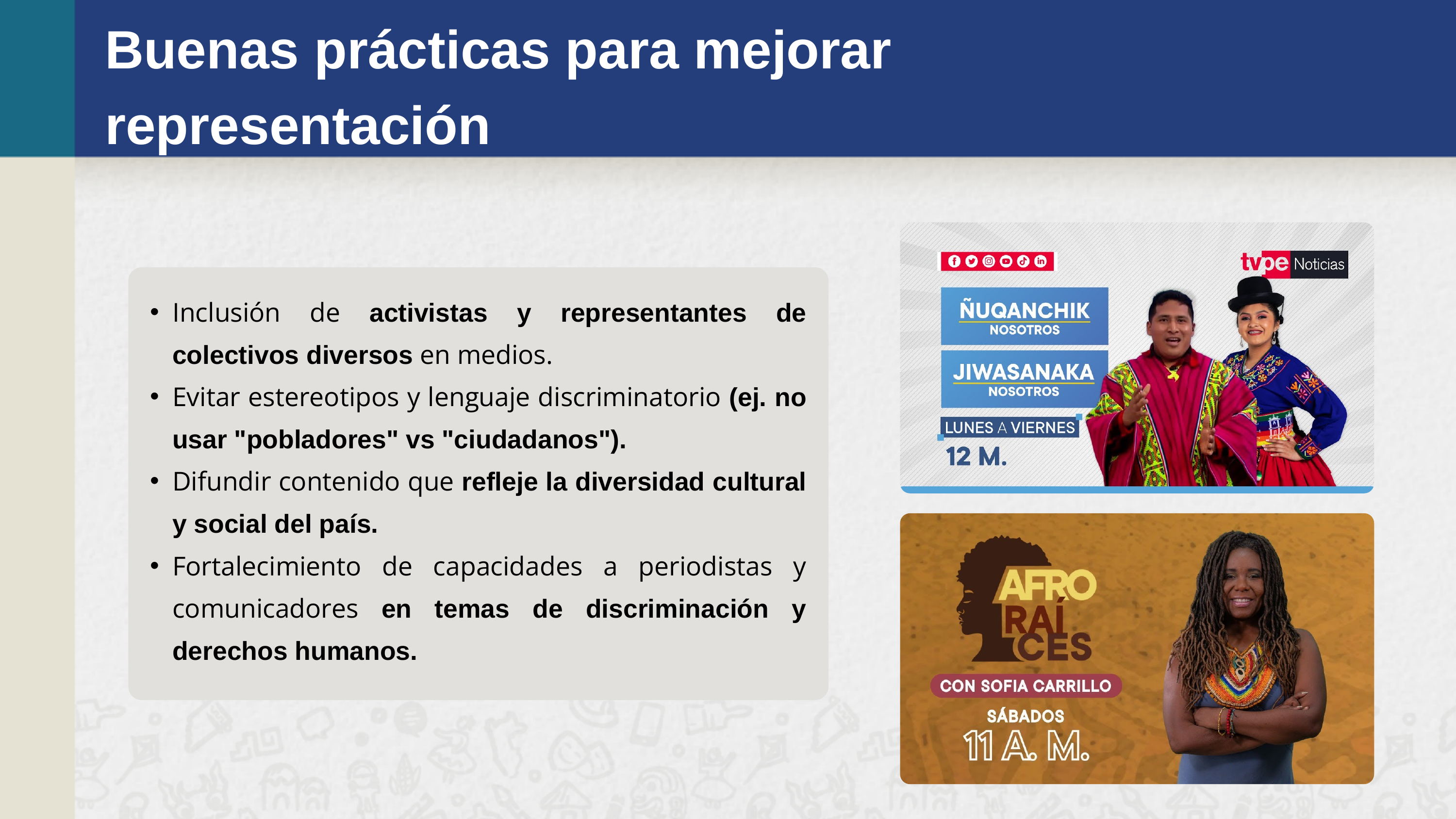

Buenas prácticas para mejorar representación

Inclusión de activistas y representantes de colectivos diversos en medios.
Evitar estereotipos y lenguaje discriminatorio (ej. no usar "pobladores" vs "ciudadanos").
Difundir contenido que refleje la diversidad cultural y social del país.
Fortalecimiento de capacidades a periodistas y comunicadores en temas de discriminación y derechos humanos.